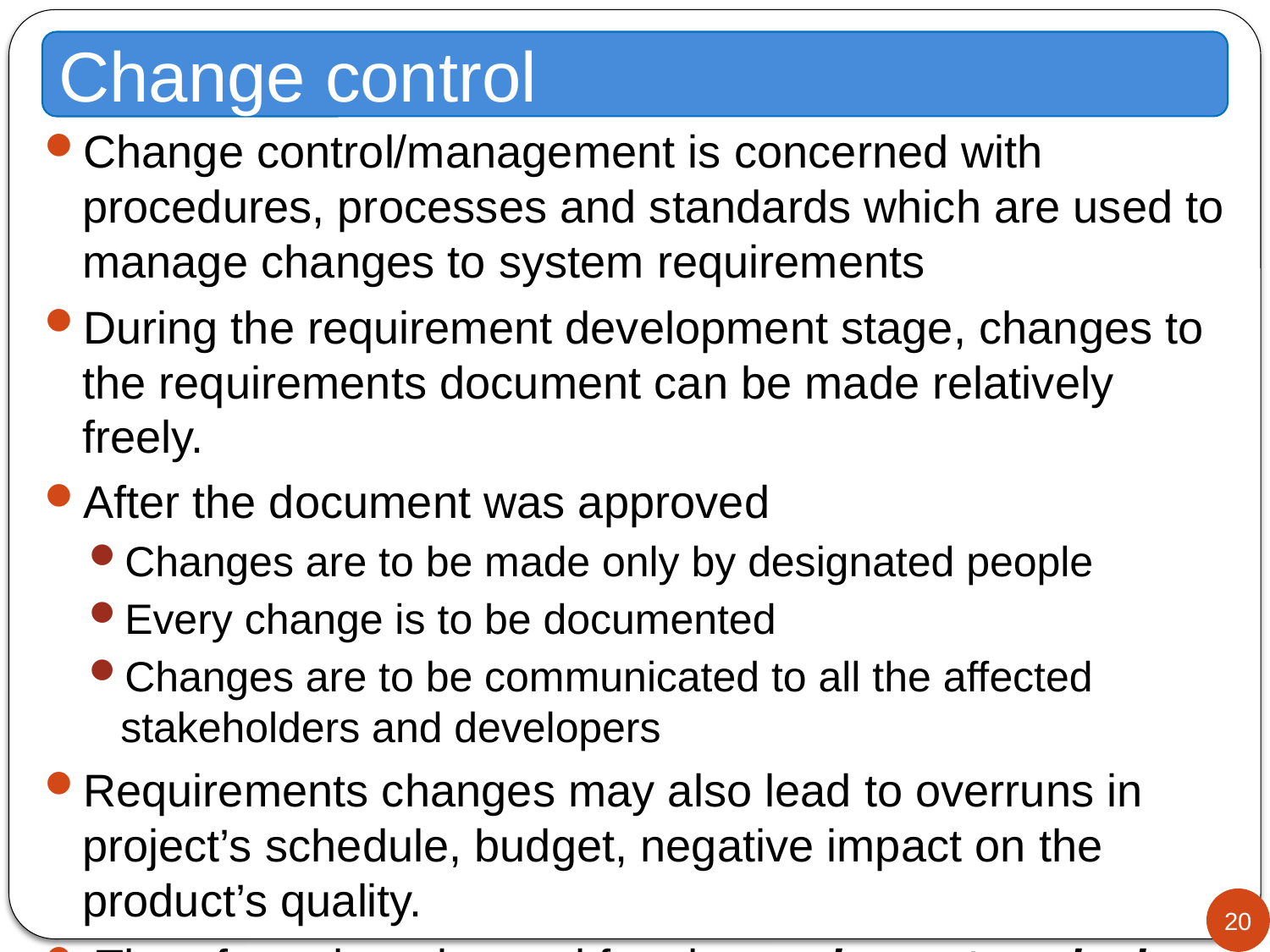

Change control
Change control/management is concerned with procedures, processes and standards which are used to manage changes to system requirements
During the requirement development stage, changes to the requirements document can be made relatively freely.
After the document was approved
Changes are to be made only by designated people
Every change is to be documented
Changes are to be communicated to all the affected stakeholders and developers
Requirements changes may also lead to overruns in project’s schedule, budget, negative impact on the product’s quality.
 Therefore, there is need for change impact analysis, and decision making whether to approve a change request at all.
20